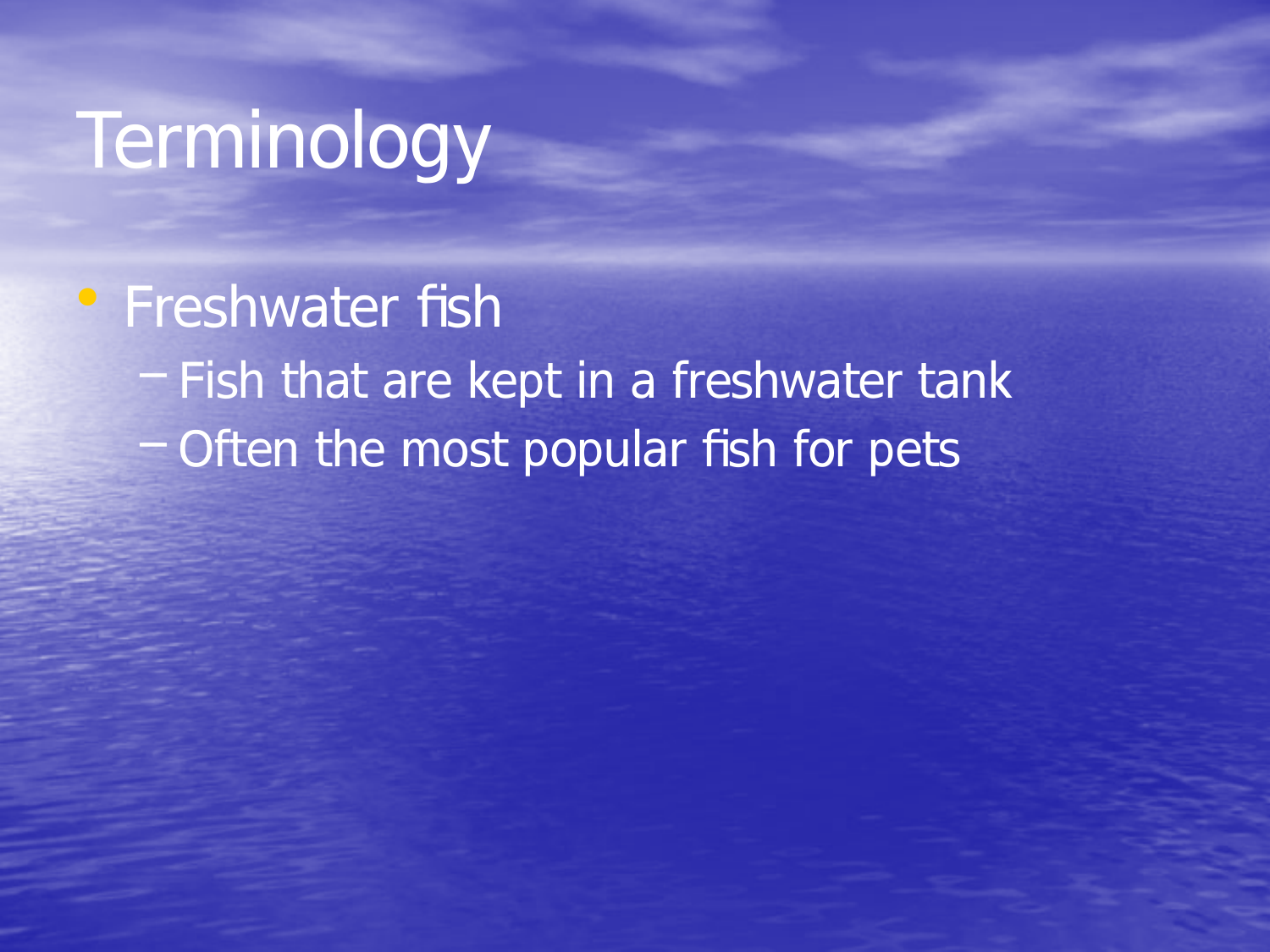

# Terminology
Freshwater fish
Fish that are kept in a freshwater tank
Often the most popular fish for pets